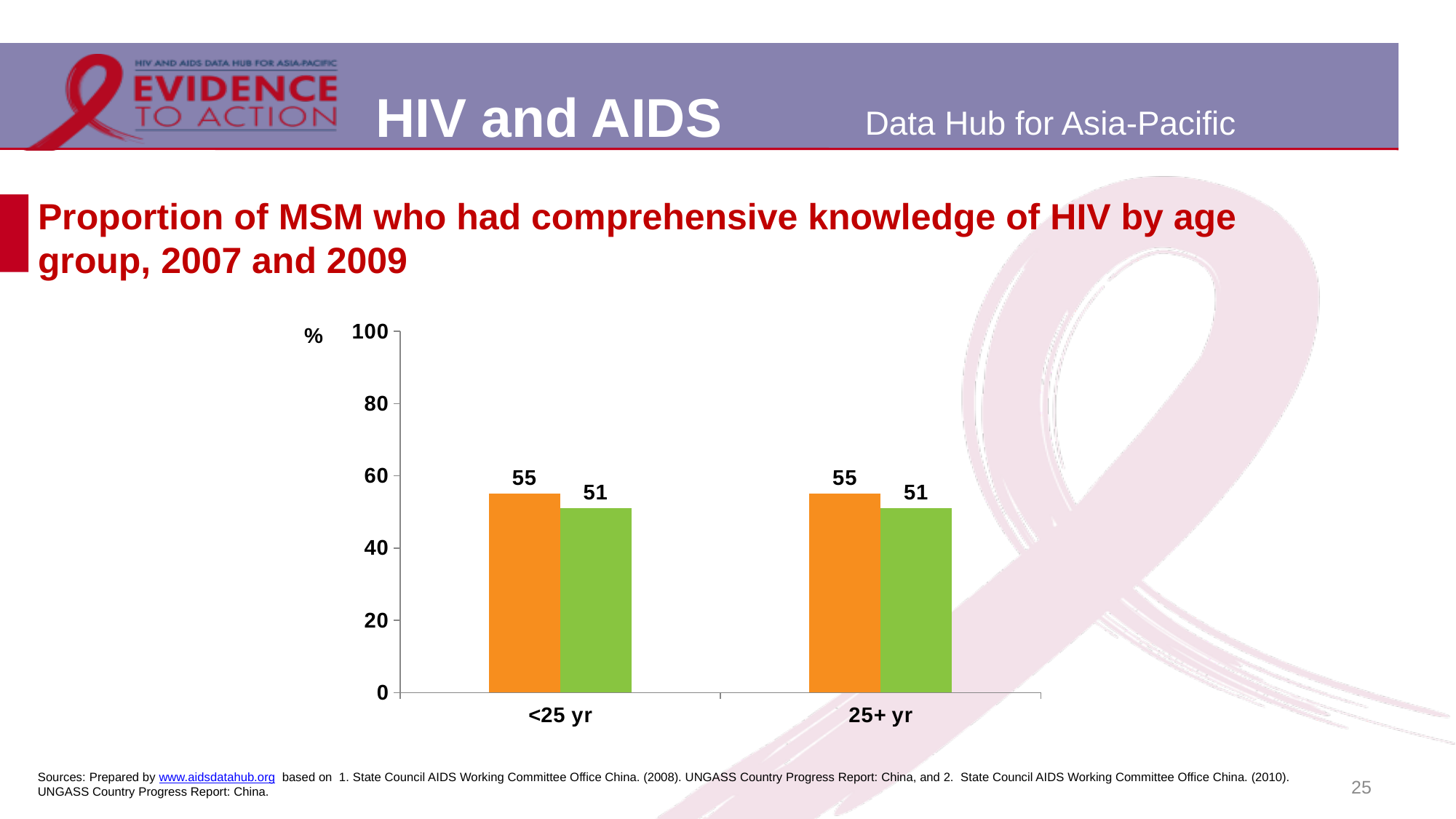

# Proportion of MSM who had comprehensive knowledge of HIV by age group, 2007 and 2009

### Chart

| Category | 2007 | 2009 |
|---|---|---|
| <25 yr | 55.0 | 51.0 |
| 25+ yr | 55.0 | 51.0 |
25
Sources: Prepared by www.aidsdatahub.org  based on  1. State Council AIDS Working Committee Office China. (2008). UNGASS Country Progress Report: China, and 2.  State Council AIDS Working Committee Office China. (2010). UNGASS Country Progress Report: China.